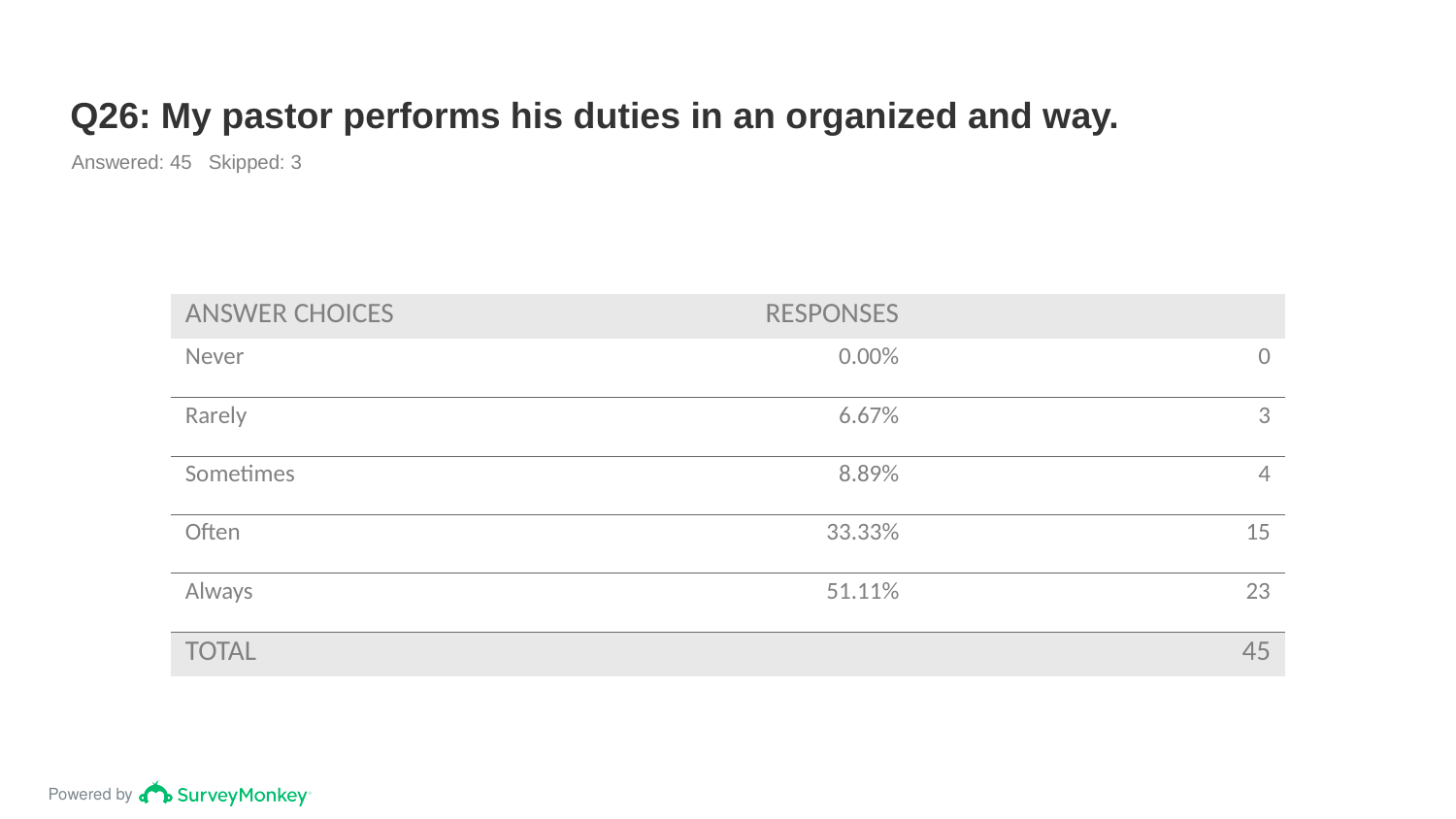

# Q26: My pastor performs his duties in an organized and way.
Answered: 45   Skipped: 3
| ANSWER CHOICES | RESPONSES |  |
| --- | --- | --- |
| Never | 0.00% | 0 |
| Rarely | 6.67% | 3 |
| Sometimes | 8.89% | 4 |
| Often | 33.33% | 15 |
| Always | 51.11% | 23 |
| TOTAL |  | 45 |